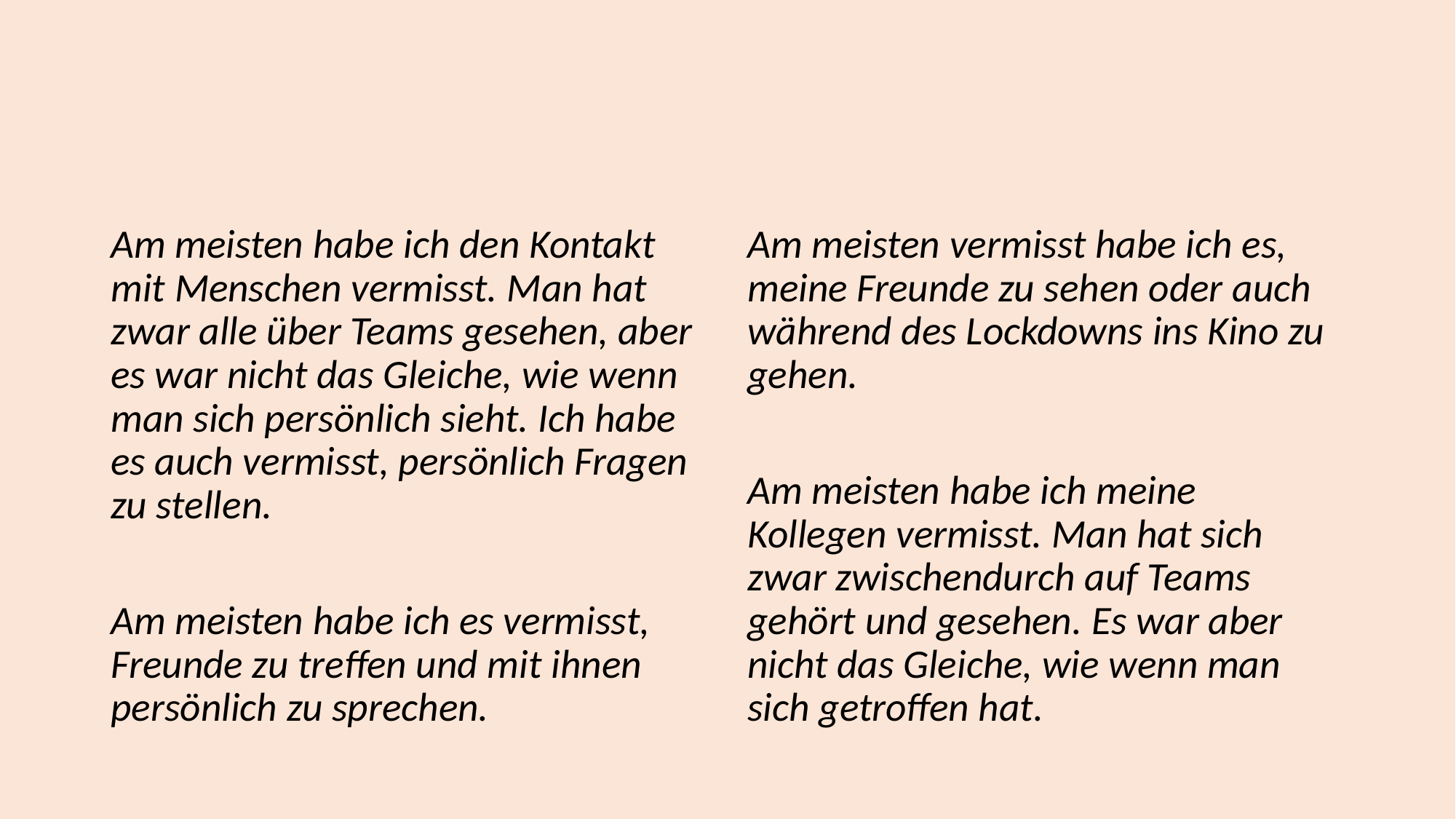

Am meisten habe ich den Kontakt mit Menschen vermisst. Man hat zwar alle über Teams gesehen, aber es war nicht das Gleiche, wie wenn man sich persönlich sieht. Ich habe es auch vermisst, persönlich Fragen zu stellen.

Am meisten habe ich es vermisst, Freunde zu treffen und mit ihnen persönlich zu sprechen.

Am meisten vermisst habe ich es, meine Freunde zu sehen oder auch während des Lockdowns ins Kino zu gehen.

Am meisten habe ich meine Kollegen vermisst. Man hat sich zwar zwischendurch auf Teams gehört und gesehen. Es war aber nicht das Gleiche, wie wenn man sich getroffen hat.